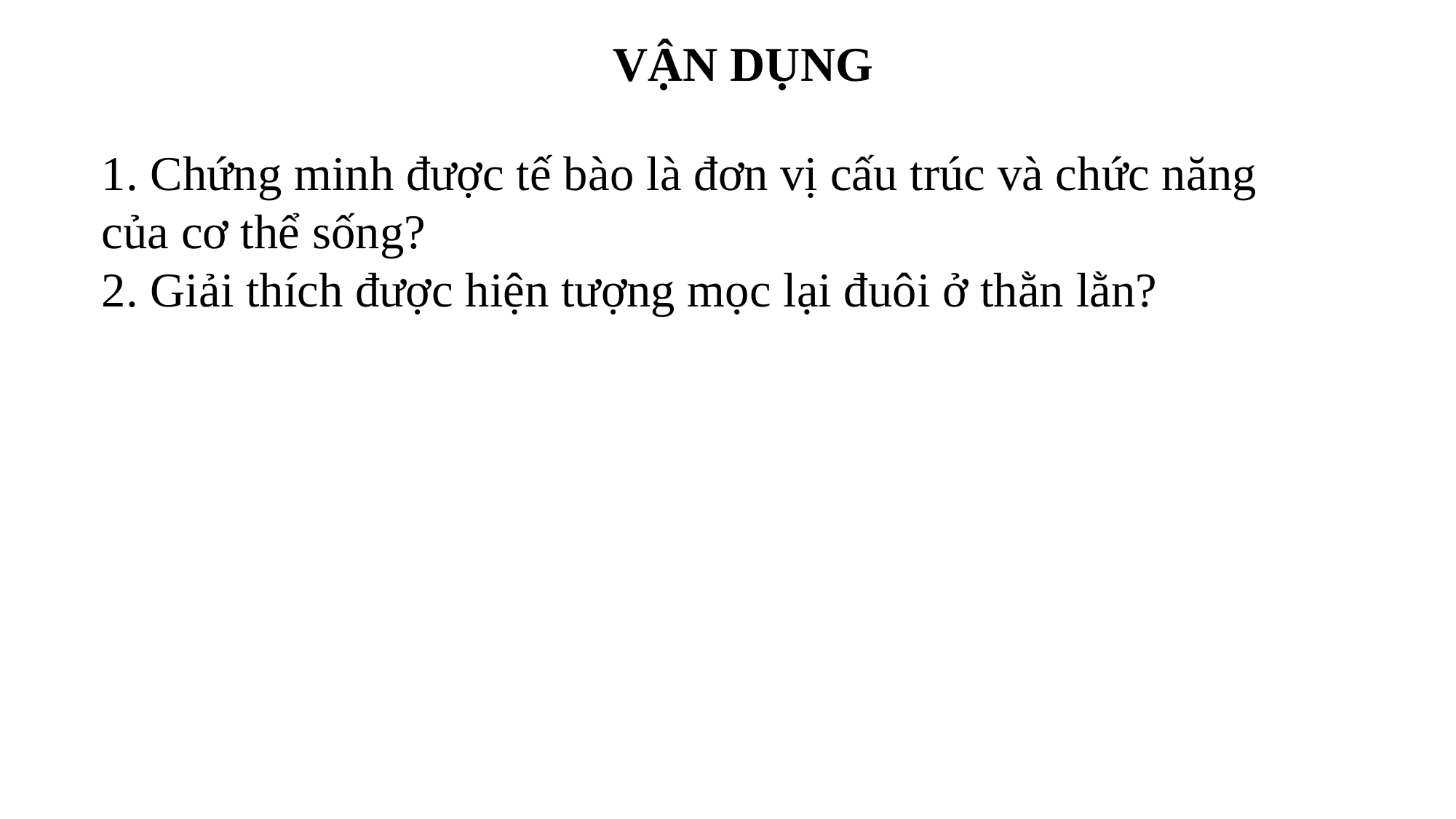

VẬN DỤNG
1. Chứng minh được tế bào là đơn vị cấu trúc và chức năng của cơ thể sống?
2. Giải thích được hiện tượng mọc lại đuôi ở thằn lằn?